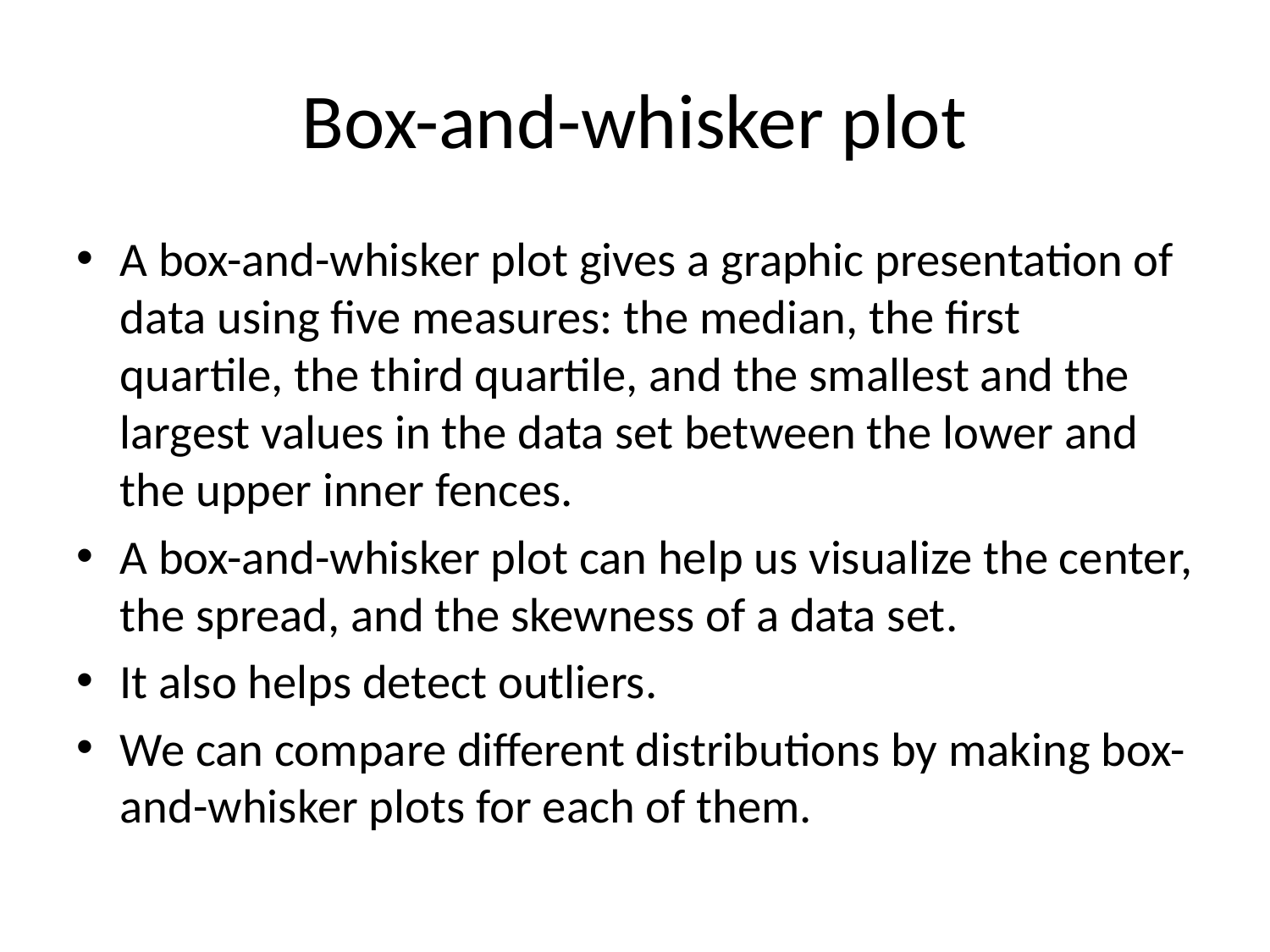

# Box-and-whisker plot
A box-and-whisker plot gives a graphic presentation of data using five measures: the median, the first quartile, the third quartile, and the smallest and the largest values in the data set between the lower and the upper inner fences.
A box-and-whisker plot can help us visualize the center, the spread, and the skewness of a data set.
It also helps detect outliers.
We can compare different distributions by making box-and-whisker plots for each of them.